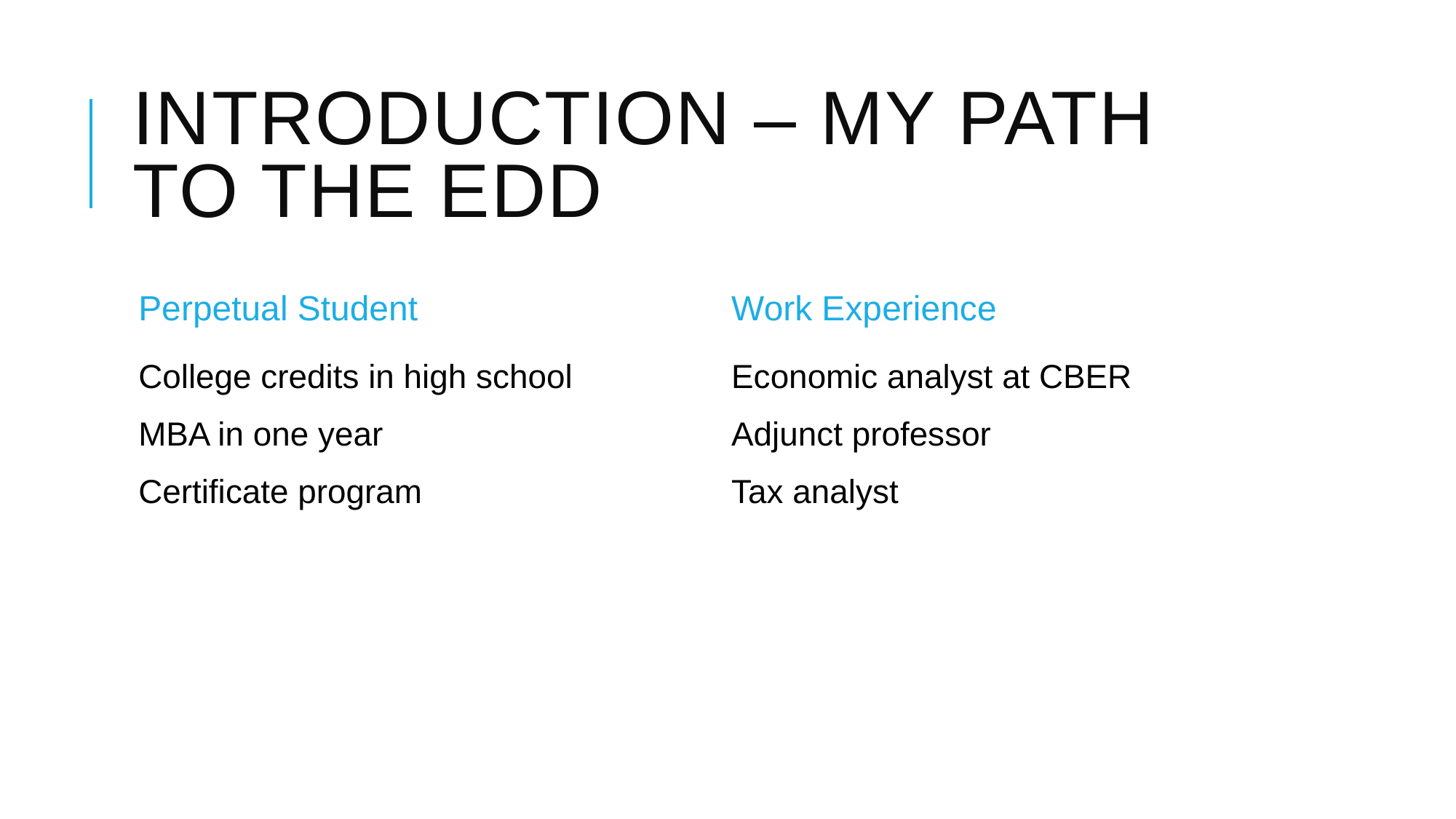

# Introduction – My Path to the EdD
Perpetual Student
Work Experience
College credits in high school
MBA in one year
Certificate program

Economic analyst at CBER
Adjunct professor
Tax analyst